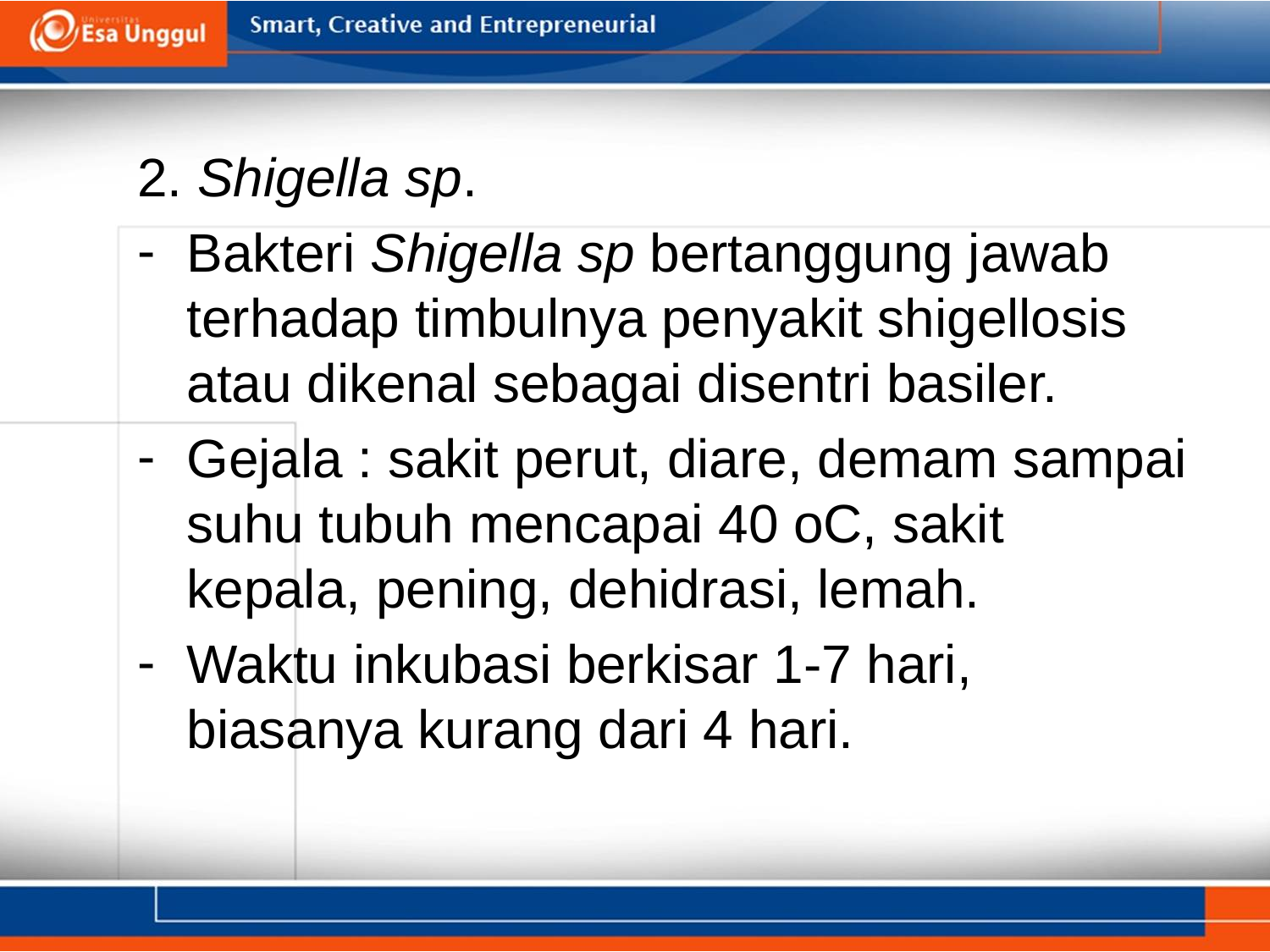

2. Shigella sp.
Bakteri Shigella sp bertanggung jawab terhadap timbulnya penyakit shigellosis atau dikenal sebagai disentri basiler.
Gejala : sakit perut, diare, demam sampai suhu tubuh mencapai 40 oC, sakit kepala, pening, dehidrasi, lemah.
Waktu inkubasi berkisar 1-7 hari, biasanya kurang dari 4 hari.